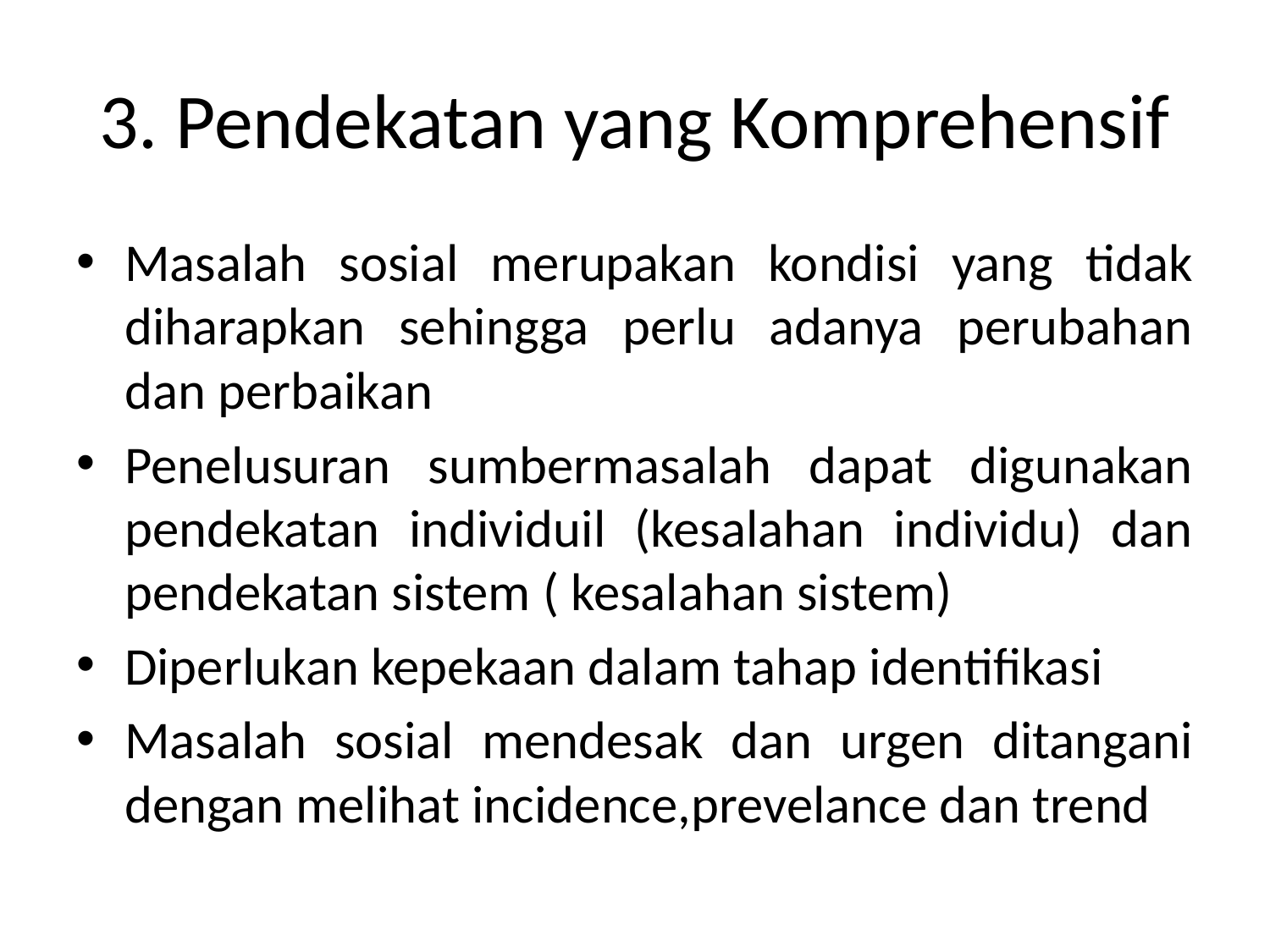

# 3. Pendekatan yang Komprehensif
Masalah sosial merupakan kondisi yang tidak diharapkan sehingga perlu adanya perubahan dan perbaikan
Penelusuran sumbermasalah dapat digunakan pendekatan individuil (kesalahan individu) dan pendekatan sistem ( kesalahan sistem)
Diperlukan kepekaan dalam tahap identifikasi
Masalah sosial mendesak dan urgen ditangani dengan melihat incidence,prevelance dan trend